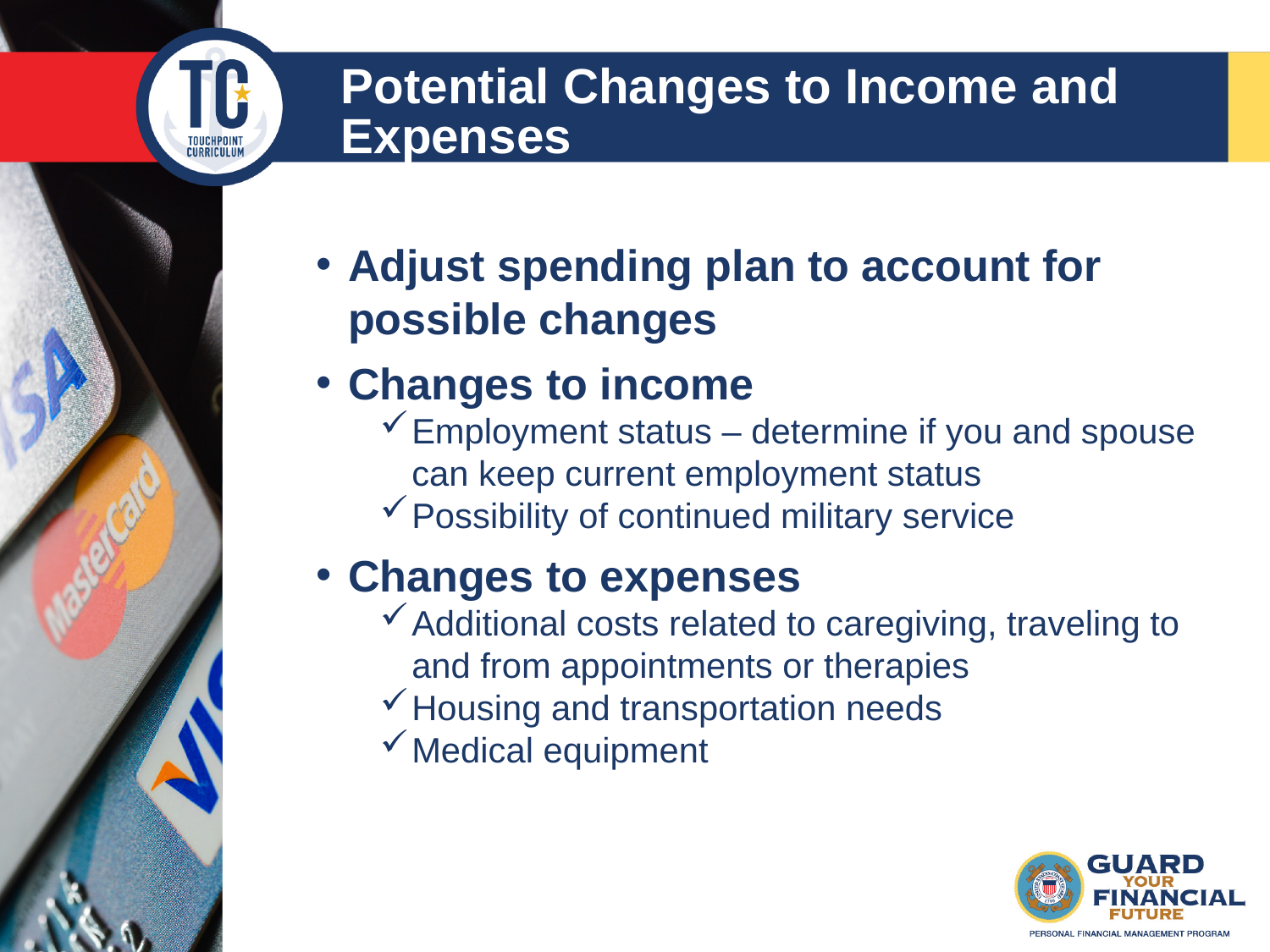

Potential Changes to Income and Expenses
Adjust spending plan to account for possible changes
Changes to income
Employment status – determine if you and spouse can keep current employment status
Possibility of continued military service
Changes to expenses
Additional costs related to caregiving, traveling to and from appointments or therapies
Housing and transportation needs
Medical equipment